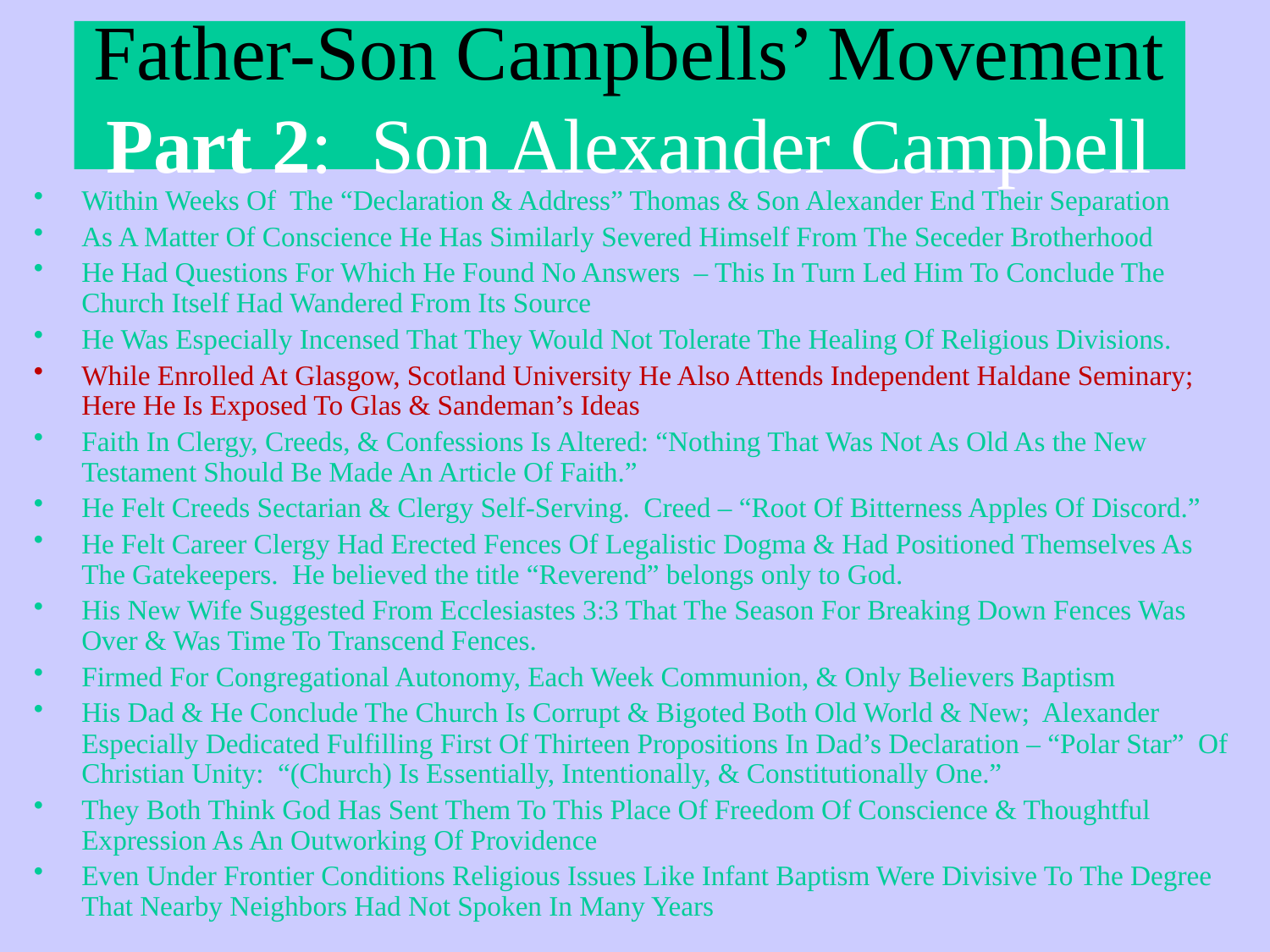

David Lee Burris:
Creeds Were Inadequate To Unite Because They Limit Fellowship.  Creeds Are Illogical Because Since They Claim To Mirror Bible Truth They Are Unnecessarily Redundant.  However, these claims are false – they either add or subtract from the gospel message!
# Father-Son Campbells’ Movement Part 2:  Son Alexander Campbell
Within Weeks Of  The “Declaration & Address” Thomas & Son Alexander End Their Separation
As A Matter Of Conscience He Has Similarly Severed Himself From The Seceder Brotherhood
He Had Questions For Which He Found No Answers  – This In Turn Led Him To Conclude The Church Itself Had Wandered From Its Source
He Was Especially Incensed That They Would Not Tolerate The Healing Of Religious Divisions.
While Enrolled At Glasgow, Scotland University He Also Attends Independent Haldane Seminary;  Here He Is Exposed To Glas & Sandeman’s Ideas
Faith In Clergy, Creeds, & Confessions Is Altered: “Nothing That Was Not As Old As the New Testament Should Be Made An Article Of Faith.”
He Felt Creeds Sectarian & Clergy Self-Serving.  Creed – “Root Of Bitterness Apples Of Discord.”
He Felt Career Clergy Had Erected Fences Of Legalistic Dogma & Had Positioned Themselves As The Gatekeepers.  He believed the title “Reverend” belongs only to God.
His New Wife Suggested From Ecclesiastes 3:3 That The Season For Breaking Down Fences Was Over & Was Time To Transcend Fences.
Firmed For Congregational Autonomy, Each Week Communion, & Only Believers Baptism
His Dad & He Conclude The Church Is Corrupt & Bigoted Both Old World & New;  Alexander Especially Dedicated Fulfilling First Of Thirteen Propositions In Dad’s Declaration – “Polar Star”  Of Christian Unity:  “(Church) Is Essentially, Intentionally, & Constitutionally One.”
They Both Think God Has Sent Them To This Place Of Freedom Of Conscience & Thoughtful Expression As An Outworking Of Providence
Even Under Frontier Conditions Religious Issues Like Infant Baptism Were Divisive To The Degree That Nearby Neighbors Had Not Spoken In Many Years